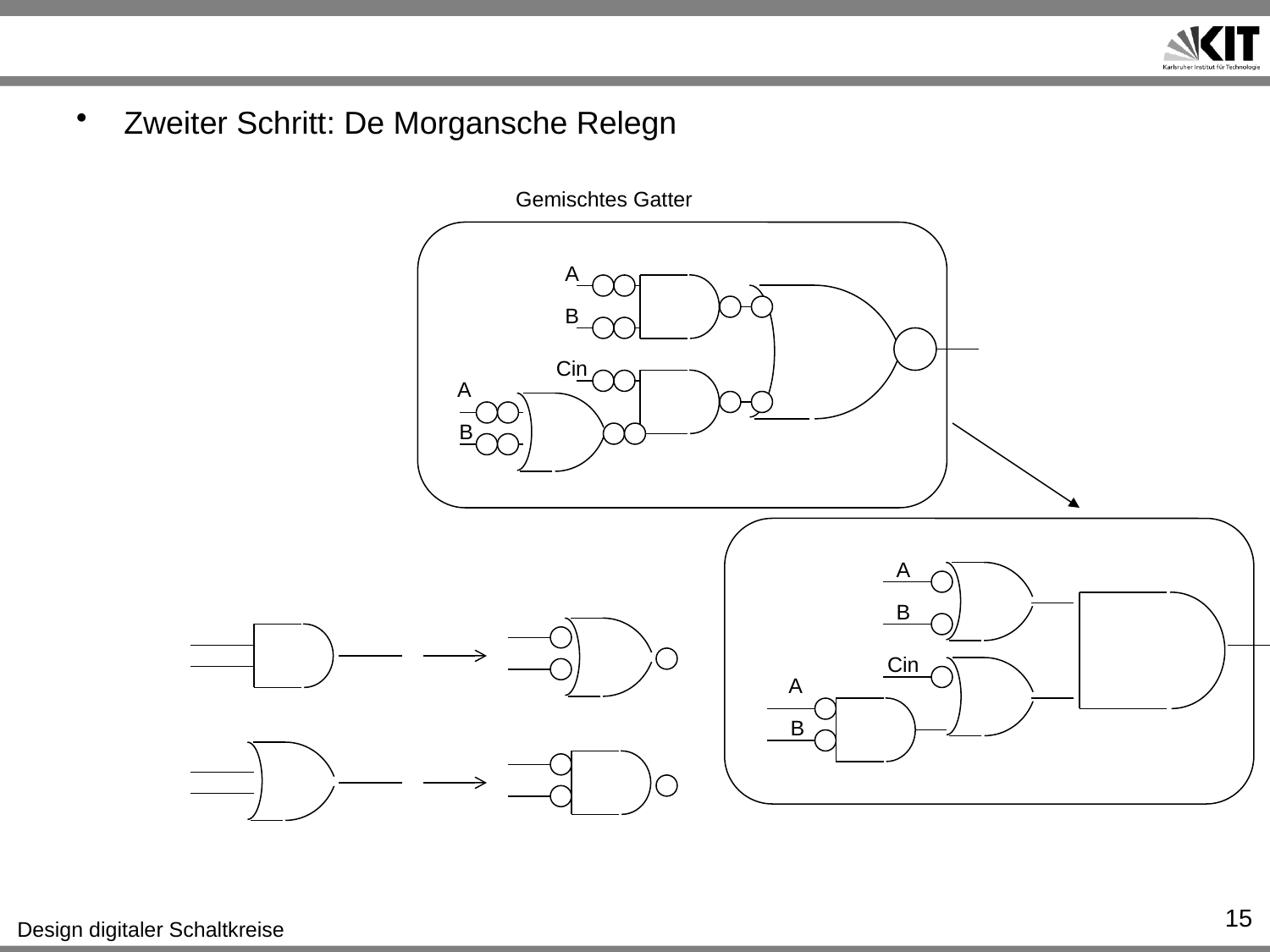

#
Zweiter Schritt: De Morgansche Relegn
Gemischtes Gatter

A

B

Cin

A

B

A

B

Cin

A

B

15